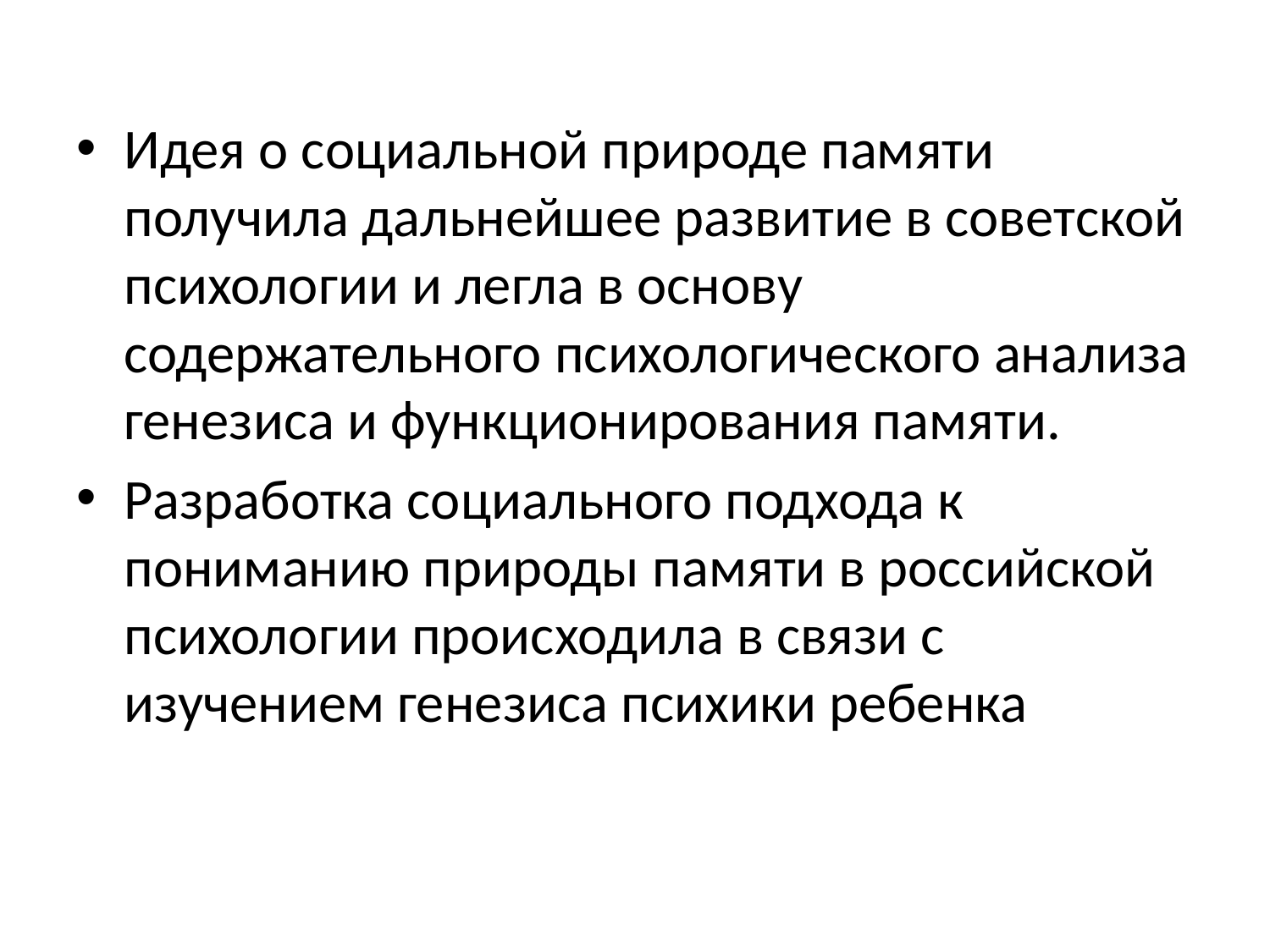

Идея о социальной природе памяти получила дальнейшее развитие в советской психологии и легла в основу содержательного психологического анализа генезиса и функционирования памяти.
Разработка социального подхода к пониманию природы памяти в российской психологии происходила в связи с изучением генезиса психики ребенка